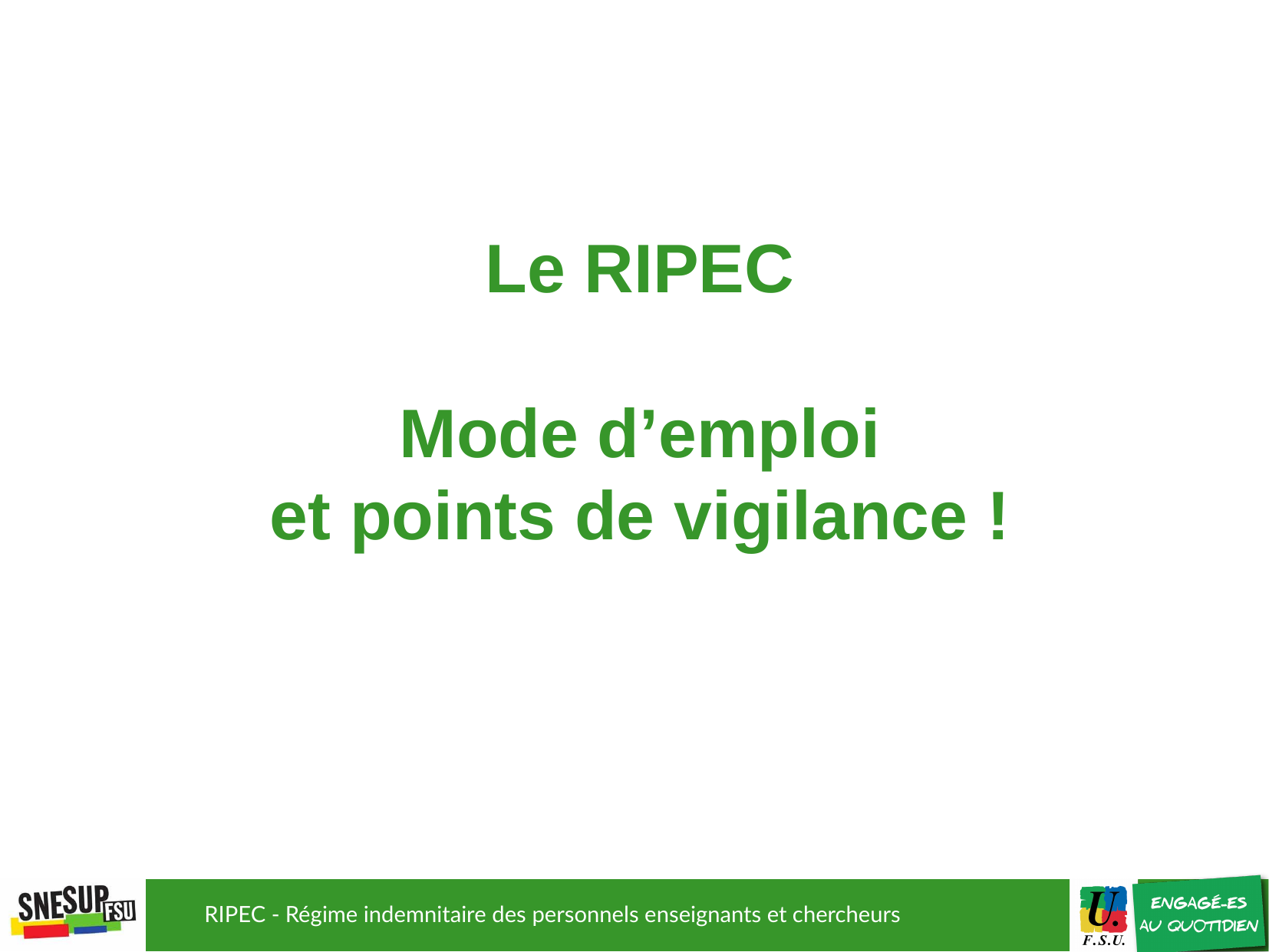

Le RIPEC

Mode d’emploi
et points de vigilance !